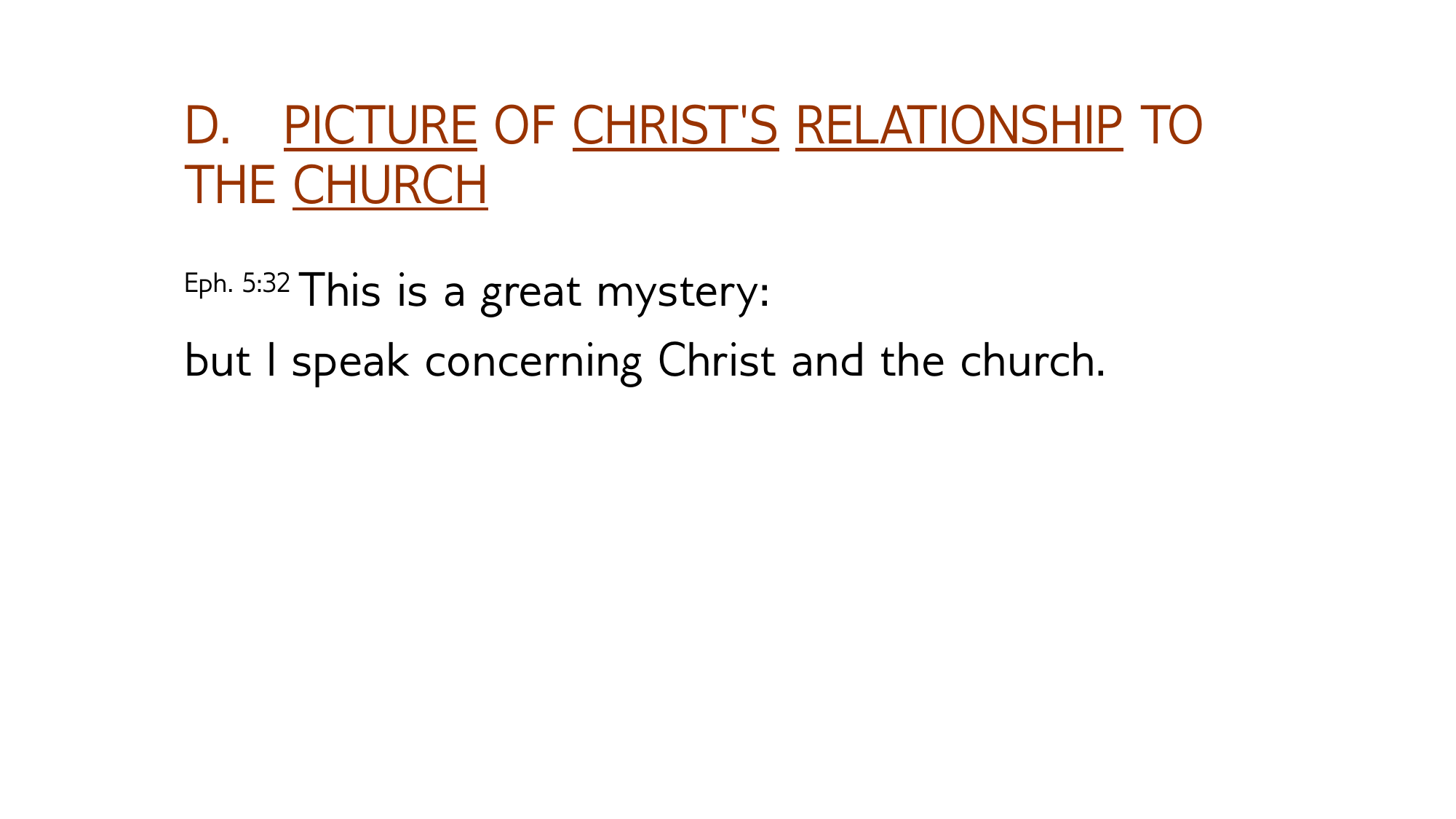

# D.	Picture of Christ's relationship to 	the church
Eph. 5:32 This is a great mystery:
but I speak concerning Christ and the church.
Rev (Dr) Jonathan Ang